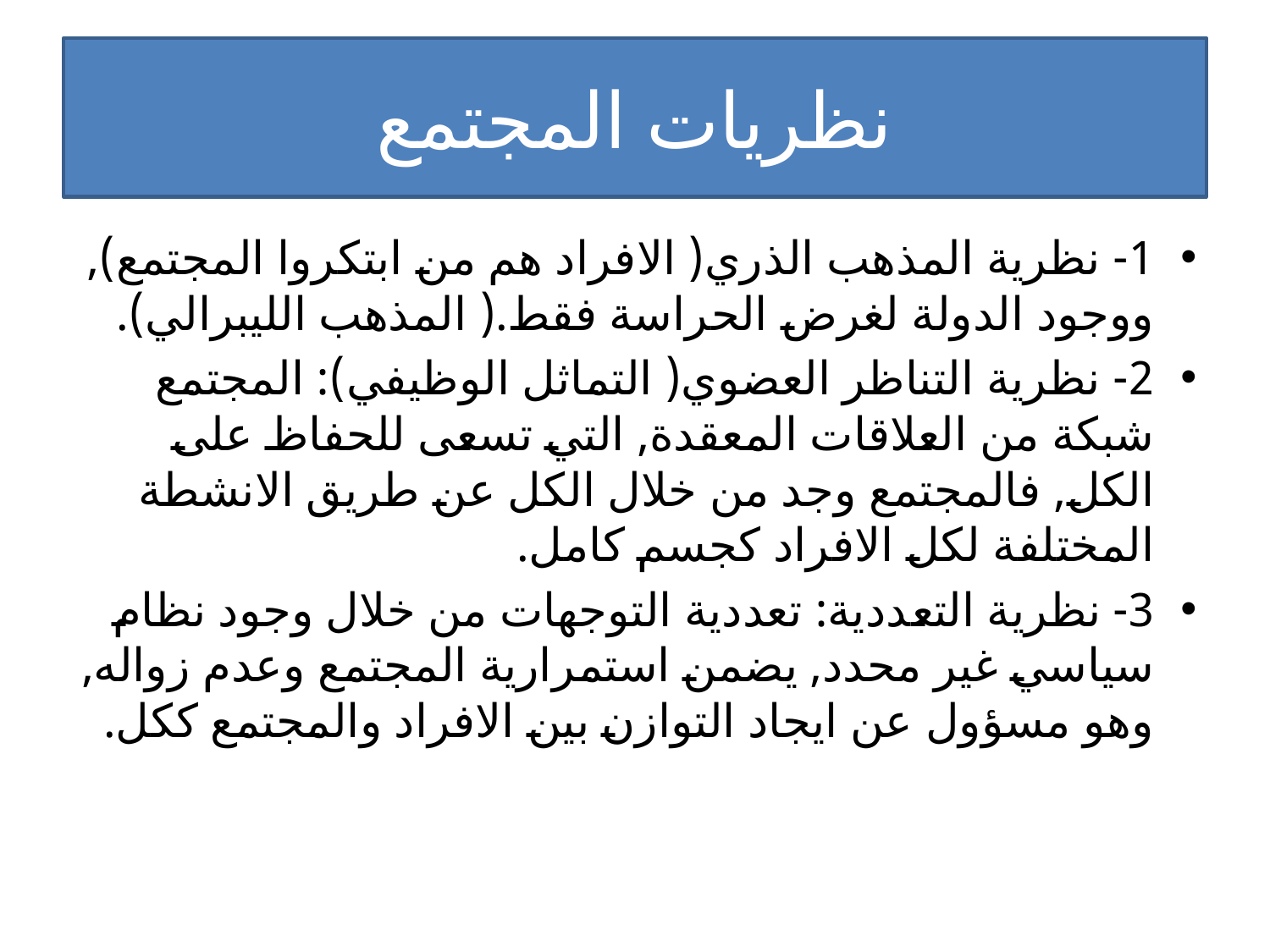

# نظريات المجتمع
1- نظرية المذهب الذري( الافراد هم من ابتكروا المجتمع), ووجود الدولة لغرض الحراسة فقط.( المذهب الليبرالي).
2- نظرية التناظر العضوي( التماثل الوظيفي): المجتمع شبكة من العلاقات المعقدة, التي تسعى للحفاظ على الكل, فالمجتمع وجد من خلال الكل عن طريق الانشطة المختلفة لكل الافراد كجسم كامل.
3- نظرية التعددية: تعددية التوجهات من خلال وجود نظام سياسي غير محدد, يضمن استمرارية المجتمع وعدم زواله, وهو مسؤول عن ايجاد التوازن بين الافراد والمجتمع ككل.